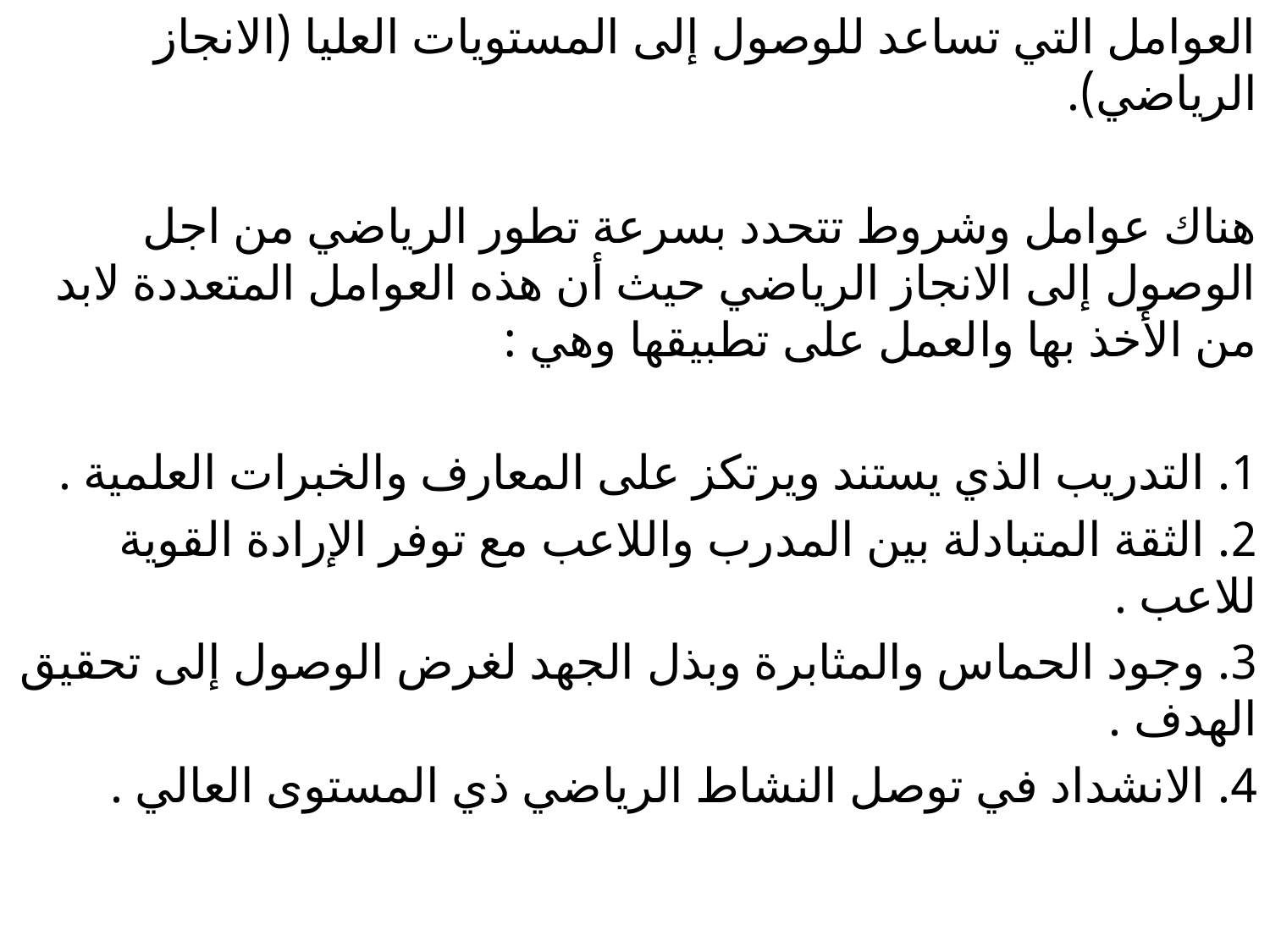

العوامل التي تساعد للوصول إلى المستويات العليا (الانجاز الرياضي).

هناك عوامل وشروط تتحدد بسرعة تطور الرياضي من اجل الوصول إلى الانجاز الرياضي حيث أن هذه العوامل المتعددة لابد من الأخذ بها والعمل على تطبيقها وهي :

1. التدريب الذي يستند ويرتكز على المعارف والخبرات العلمية .
2. الثقة المتبادلة بين المدرب واللاعب مع توفر الإرادة القوية للاعب .
3. وجود الحماس والمثابرة وبذل الجهد لغرض الوصول إلى تحقيق الهدف .
4. الانشداد في توصل النشاط الرياضي ذي المستوى العالي .